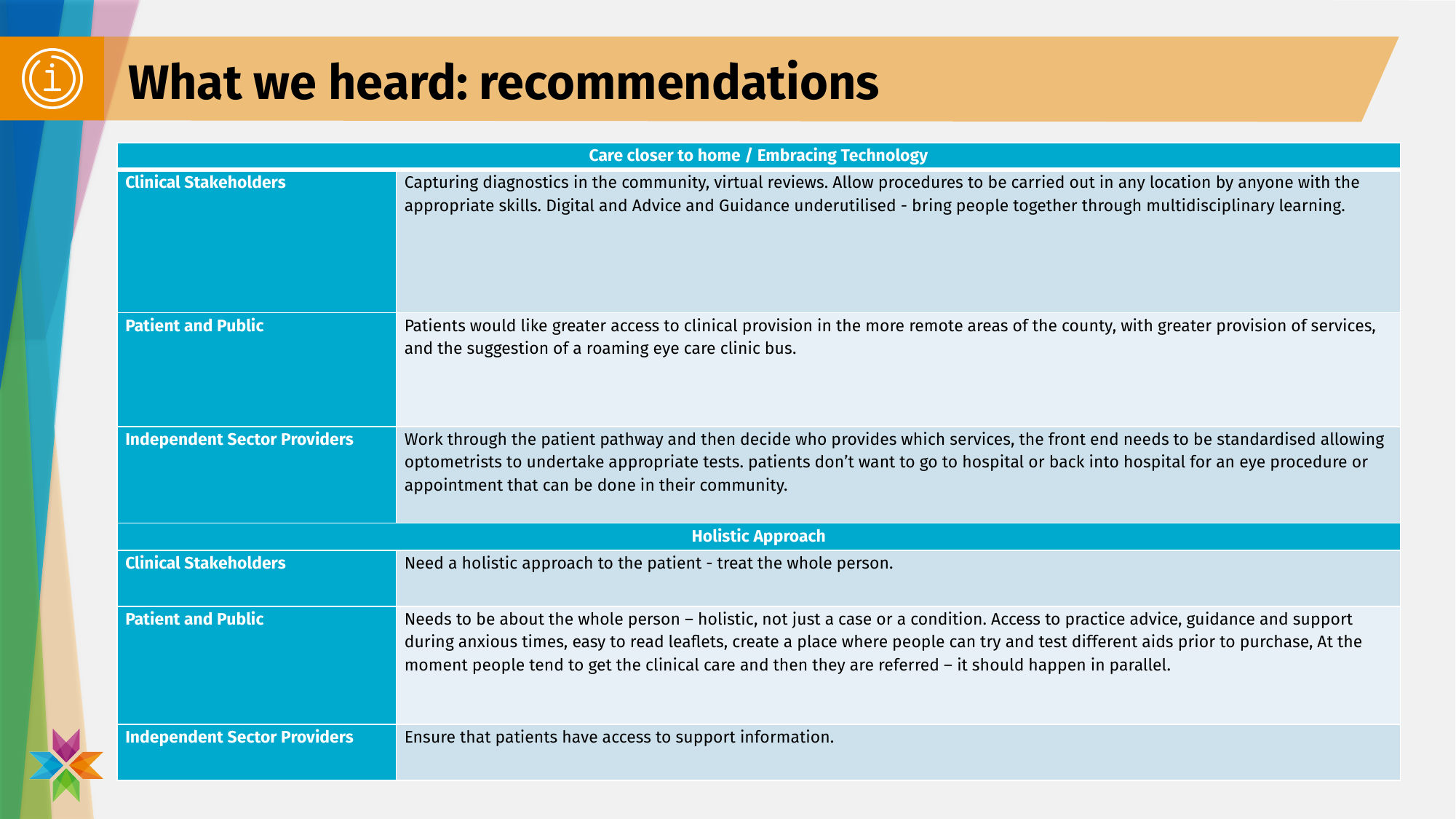

# What we heard: recommendations
| Care closer to home / Embracing Technology |  |
| --- | --- |
| Clinical Stakeholders | Capturing diagnostics in the community, virtual reviews. Allow procedures to be carried out in any location by anyone with the appropriate skills. Digital and Advice and Guidance underutilised - bring people together through multidisciplinary learning. |
| Patient and Public | Patients would like greater access to clinical provision in the more remote areas of the county, with greater provision of services, and the suggestion of a roaming eye care clinic bus. |
| Independent Sector Providers | Work through the patient pathway and then decide who provides which services, the front end needs to be standardised allowing optometrists to undertake appropriate tests. patients don’t want to go to hospital or back into hospital for an eye procedure or appointment that can be done in their community. |
| Holistic Approach |  |
| Clinical Stakeholders | Need a holistic approach to the patient - treat the whole person. |
| Patient and Public | Needs to be about the whole person – holistic, not just a case or a condition. Access to practice advice, guidance and support during anxious times, easy to read leaflets, create a place where people can try and test different aids prior to purchase, At the moment people tend to get the clinical care and then they are referred – it should happen in parallel. |
| Independent Sector Providers | Ensure that patients have access to support information. |